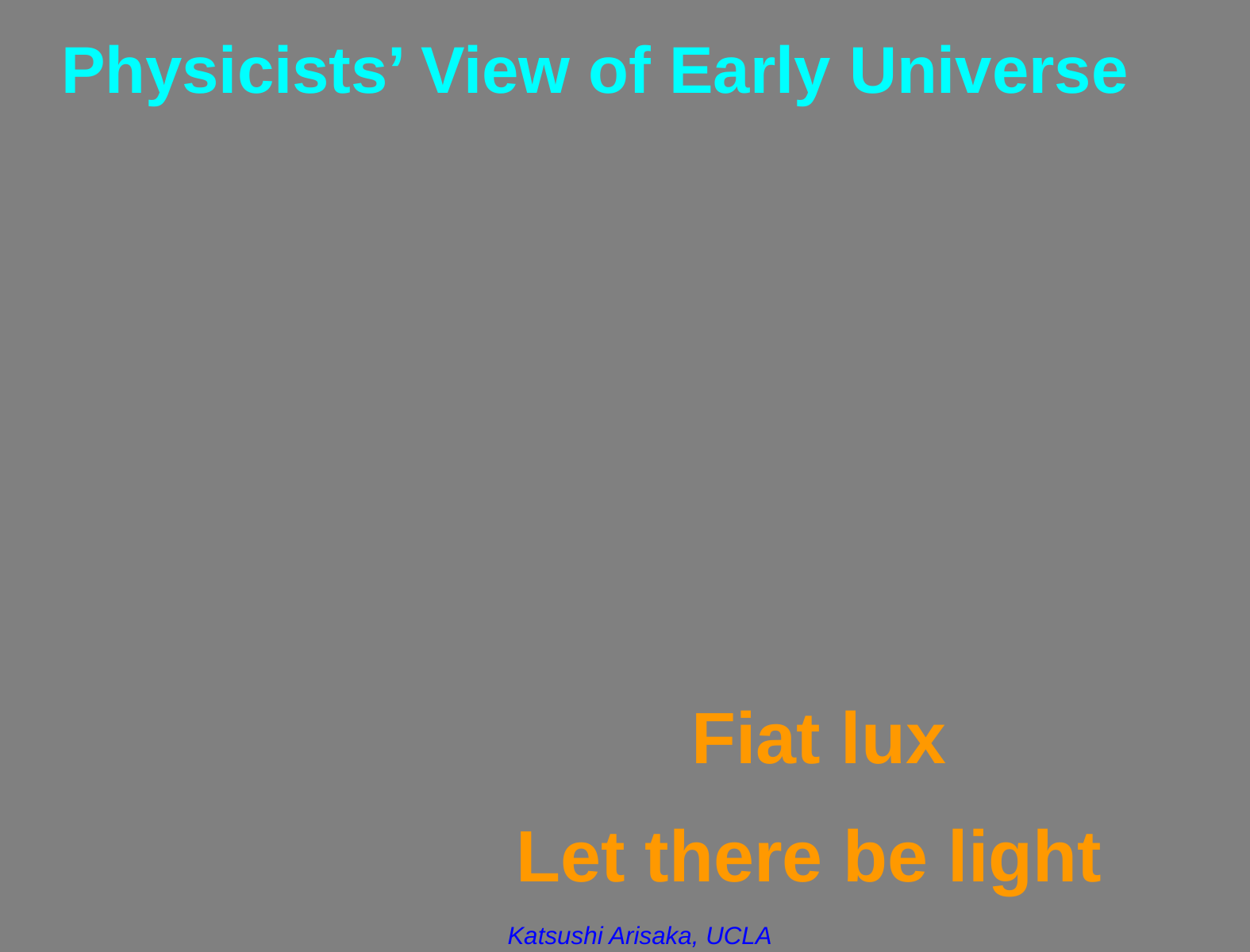

# Hubble Deep Field
Physicists’ View of Early Universe
Fiat lux
Let there be light
13
11/11/2011
Katsushi Arisaka, UCLA